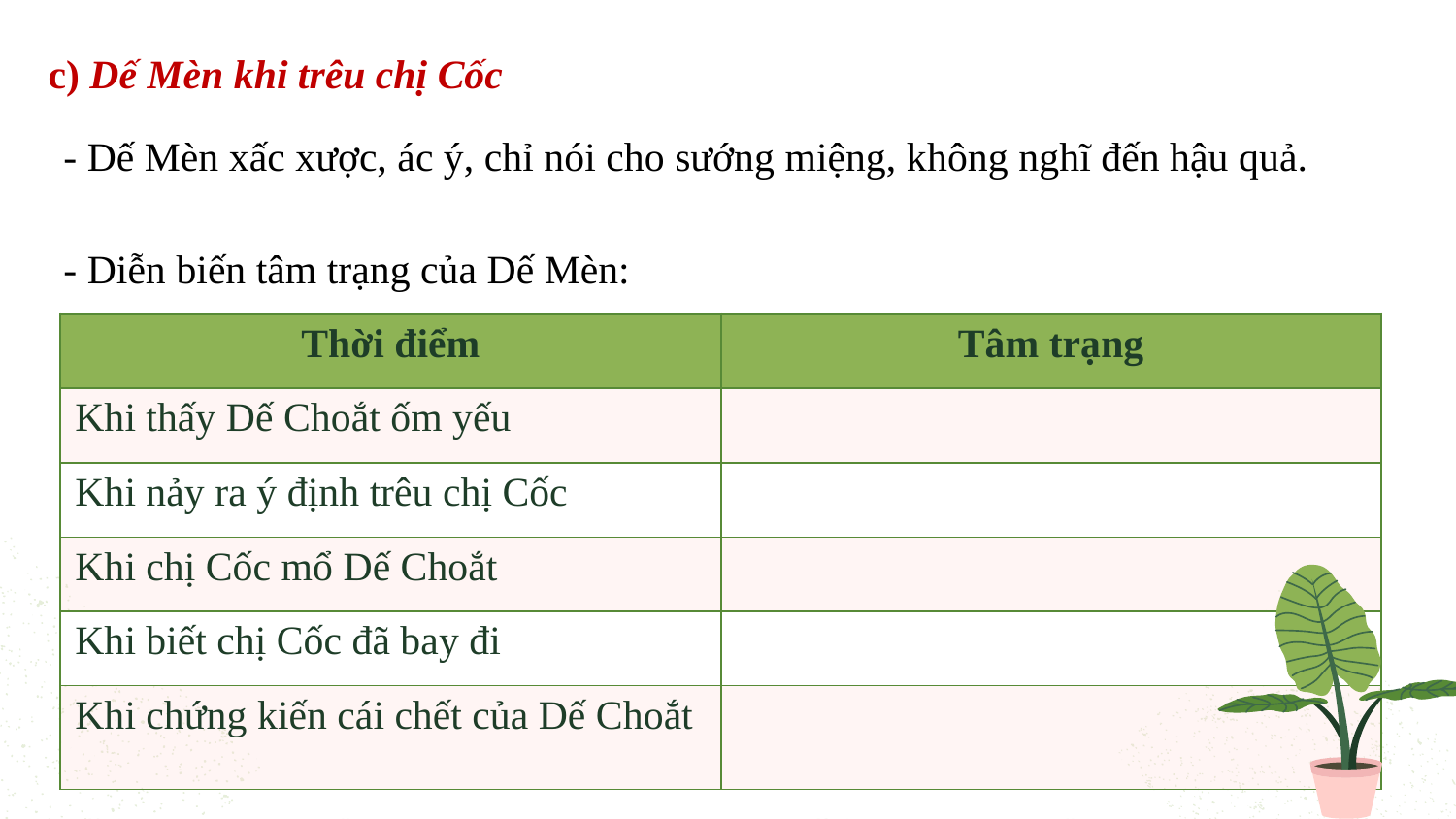

c) Dế Mèn khi trêu chị Cốc
- Dế Mèn xấc xược, ác ý, chỉ nói cho sướng miệng, không nghĩ đến hậu quả.
- Diễn biến tâm trạng của Dế Mèn:
| Thời điểm | Tâm trạng |
| --- | --- |
| Khi thấy Dế Choắt ốm yếu |  |
| Khi nảy ra ý định trêu chị Cốc |  |
| Khi chị Cốc mổ Dế Choắt |  |
| Khi biết chị Cốc đã bay đi |  |
| Khi chứng kiến cái chết của Dế Choắt |  |